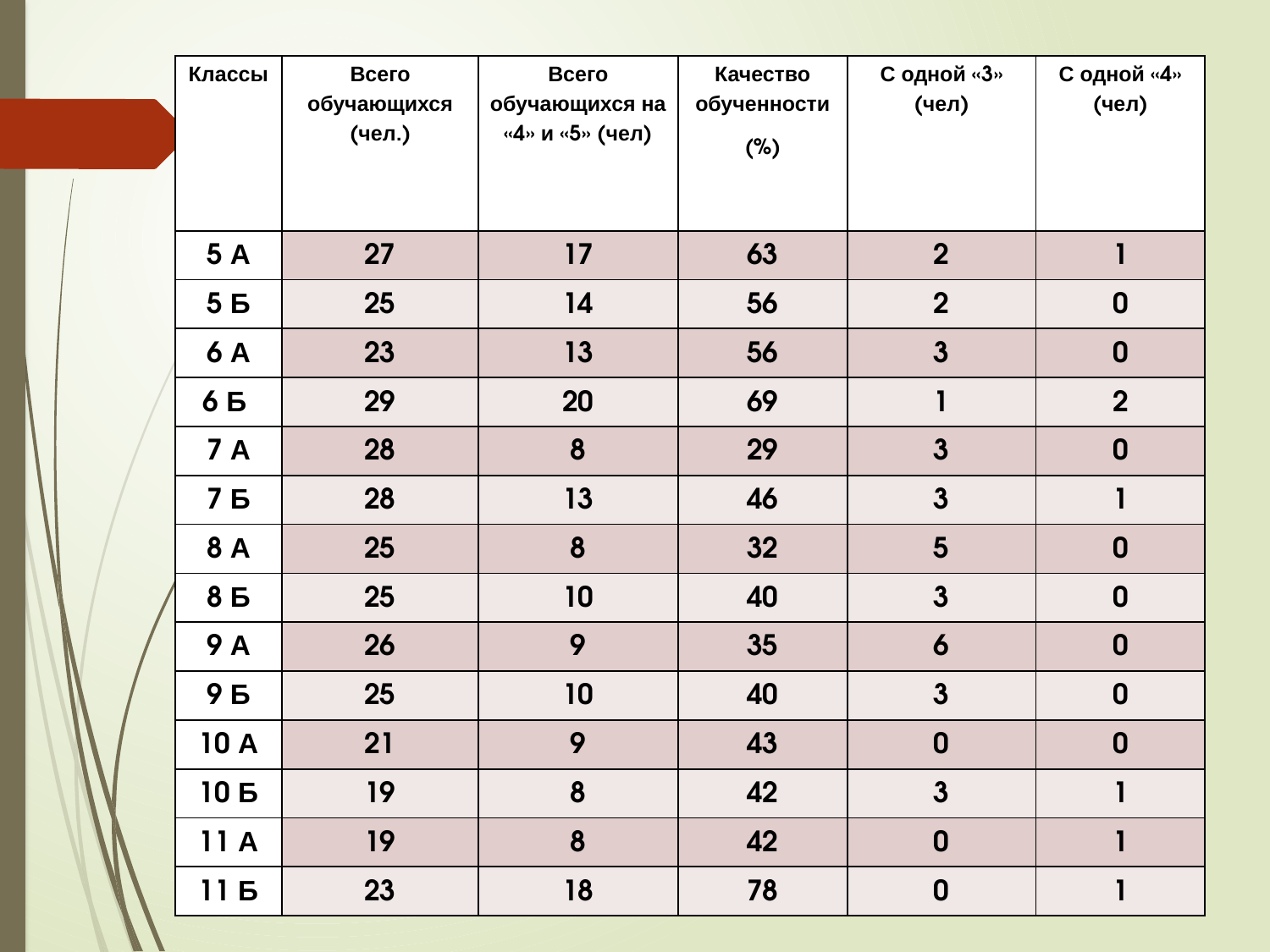

| Классы | Всего обучающихся (чел.) | Всего обучающихся на «4» и «5» (чел) | Качество обученности (%) | С одной «3» (чел) | С одной «4» (чел) |
| --- | --- | --- | --- | --- | --- |
| 5 А | 27 | 17 | 63 | 2 | 1 |
| 5 Б | 25 | 14 | 56 | 2 | 0 |
| 6 А | 23 | 13 | 56 | 3 | 0 |
| 6 Б | 29 | 20 | 69 | 1 | 2 |
| 7 А | 28 | 8 | 29 | 3 | 0 |
| 7 Б | 28 | 13 | 46 | 3 | 1 |
| 8 А | 25 | 8 | 32 | 5 | 0 |
| 8 Б | 25 | 10 | 40 | 3 | 0 |
| 9 А | 26 | 9 | 35 | 6 | 0 |
| 9 Б | 25 | 10 | 40 | 3 | 0 |
| 10 А | 21 | 9 | 43 | 0 | 0 |
| 10 Б | 19 | 8 | 42 | 3 | 1 |
| 11 А | 19 | 8 | 42 | 0 | 1 |
| 11 Б | 23 | 18 | 78 | 0 | 1 |